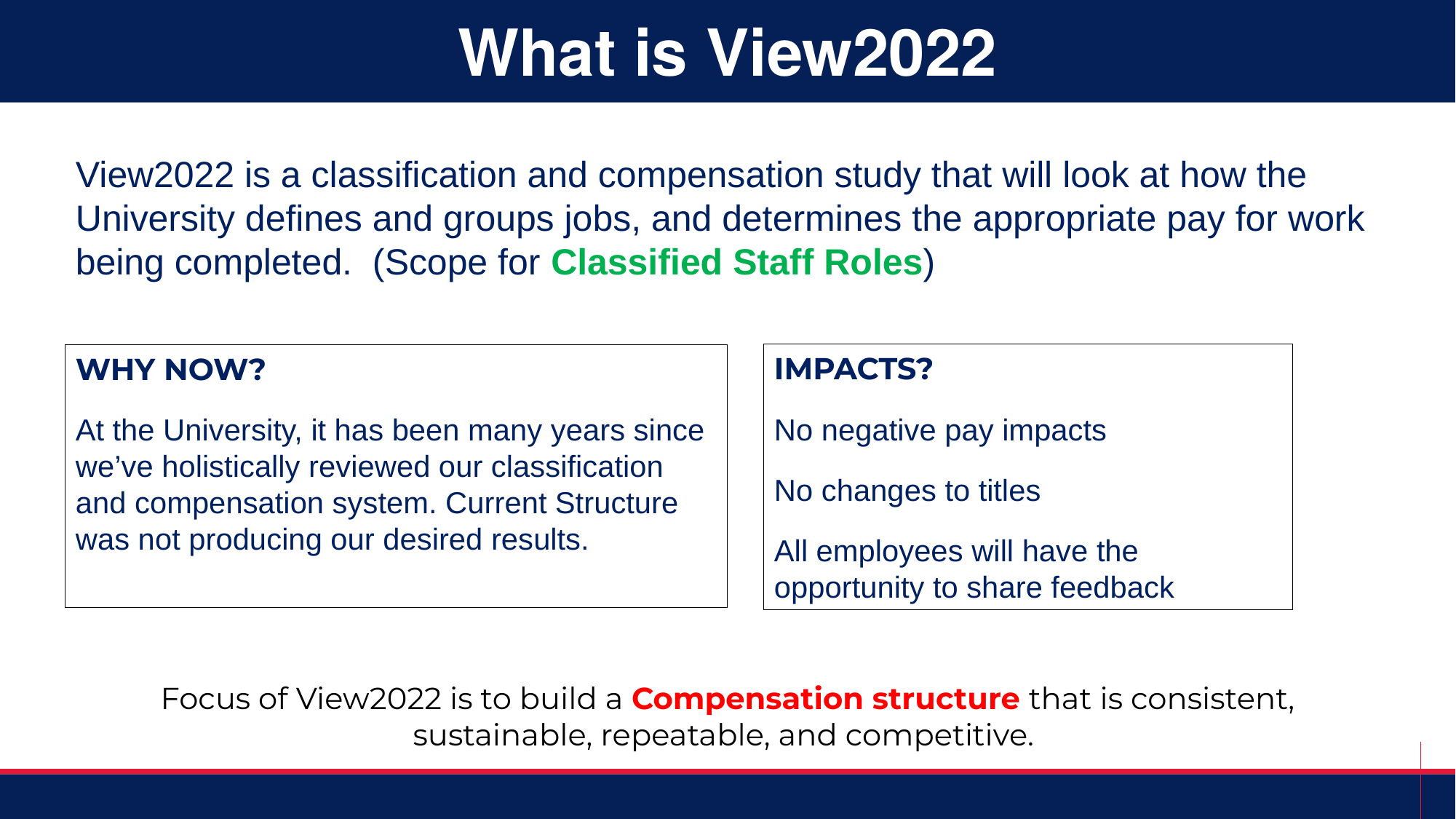

What is View2022

View2022 is a classification and compensation study that will look at how the University defines and groups jobs, and determines the appropriate pay for work being completed.  (Scope for Classified Staff Roles)

IMPACTS?
No negative pay impacts
No changes to titles
All employees will have the opportunity to share feedback
WHY NOW?
At the University, it has been many years since we’ve holistically reviewed our classification and compensation system. Current Structure was not producing our desired results.

Focus of View2022 is to build a Compensation structure that is consistent, sustainable, repeatable, and competitive.